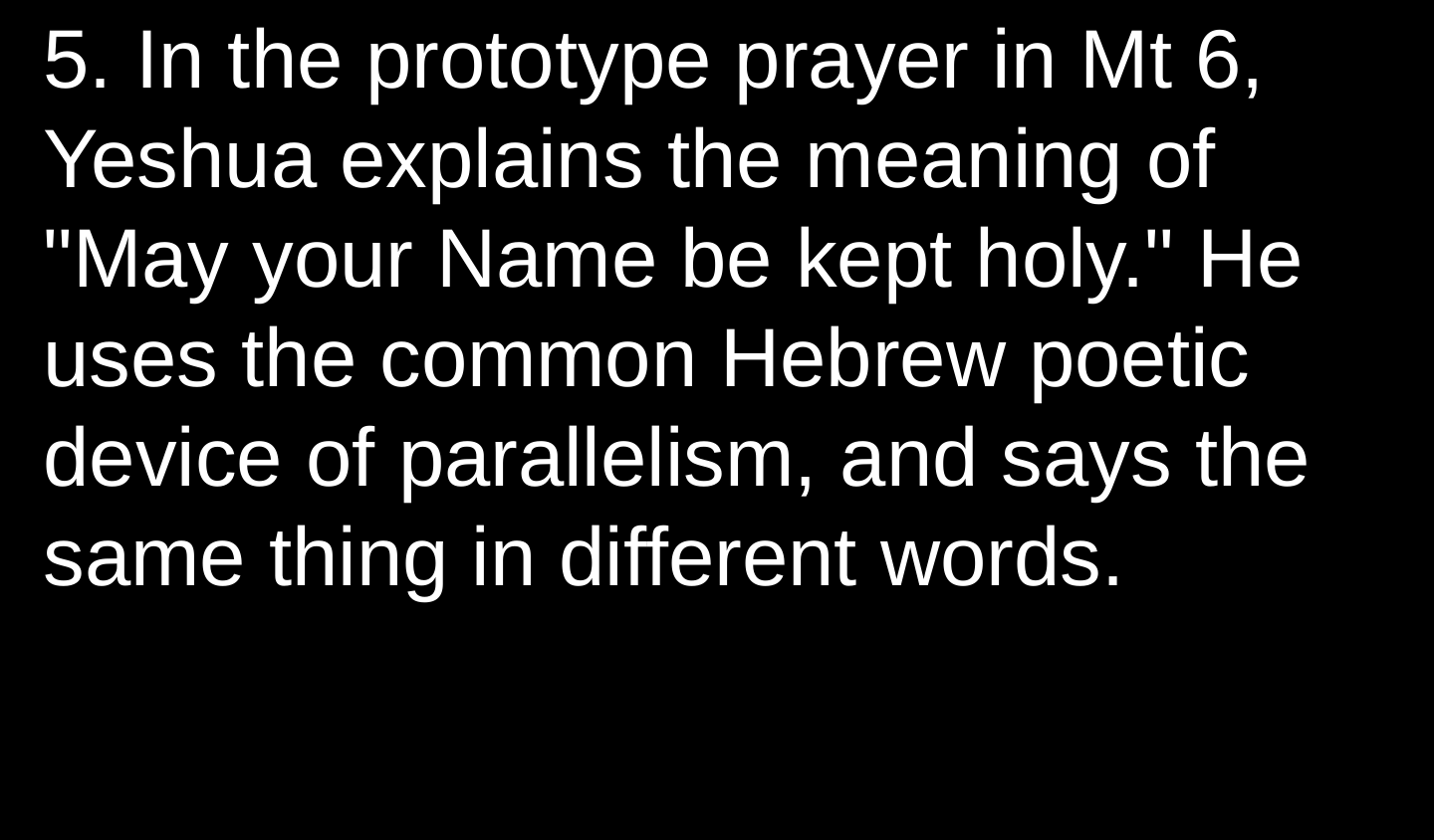

5. In the prototype prayer in Mt 6, Yeshua explains the meaning of "May your Name be kept holy." He uses the common Hebrew poetic device of parallelism, and says the same thing in different words.